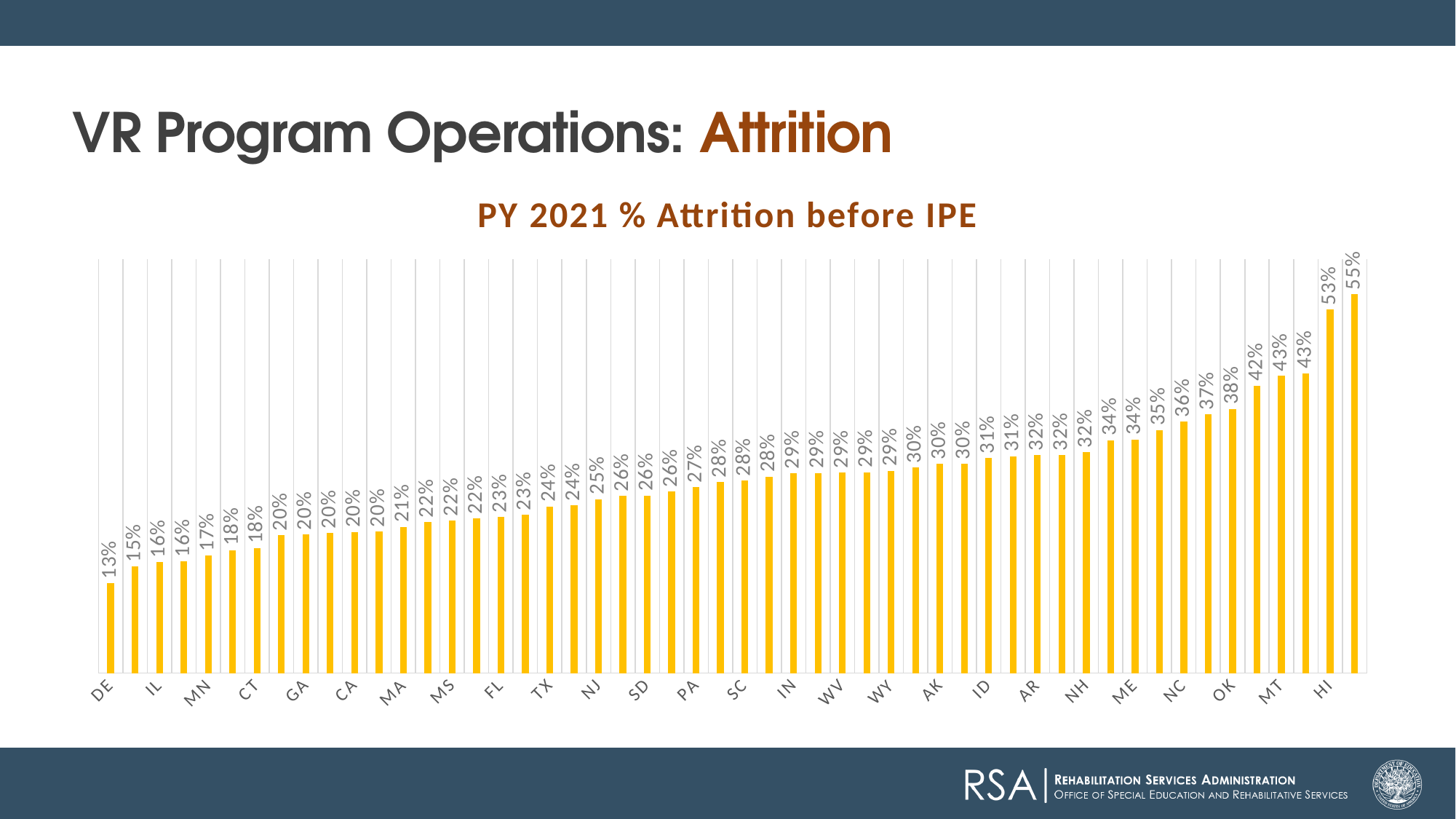

VR Program Operations: Attrition

### Chart: PY 2021 % Attrition before IPE

| Category | % Attrition before IPE -PY 21 |
|---|---|
| DE | 0.1298922291548497 |
| IA | 0.15421940928270042 |
| IL | 0.1605851279967493 |
| RI | 0.16151202749140894 |
| MN | 0.16990525132487555 |
| AL | 0.1779559597893729 |
| CT | 0.181255946717412 |
| PR | 0.19944910479529235 |
| GA | 0.20079017920135458 |
| DC | 0.2028985507246377 |
| CA | 0.20426224303516152 |
| AZ | 0.2049464138499588 |
| MA | 0.21181716833890746 |
| VA | 0.2188284518828452 |
| MS | 0.22091503267973855 |
| VT | 0.22422680412371135 |
| FL | 0.2260624312825661 |
| KY | 0.2293708280073853 |
| TX | 0.24124488337340003 |
| MI | 0.24265439202148062 |
| NJ | 0.2520428289659059 |
| OH | 0.2564324057506016 |
| SD | 0.2571262361838278 |
| OR | 0.26259445843828716 |
| PA | 0.2689880466255847 |
| MO | 0.2766873623072301 |
| SC | 0.2784635133800731 |
| LA | 0.2842081136832455 |
| IN | 0.28934104909464253 |
| ND | 0.28973277074542897 |
| WV | 0.2900634249471459 |
| WI | 0.29102660172349193 |
| WY | 0.29286300246103364 |
| KS | 0.2977390356850994 |
| AK | 0.30284301606922126 |
| TN | 0.3032413608357889 |
| ID | 0.3115423901940756 |
| NY | 0.3138262307773516 |
| AR | 0.3153902618057255 |
| CO | 0.3154135338345865 |
| NH | 0.32011331444759206 |
| UT | 0.33692634329577004 |
| ME | 0.3383084577114428 |
| MD | 0.3519445514054678 |
| NC | 0.3642001710863986 |
| NV | 0.37439523632303684 |
| OK | 0.38236726741354116 |
| NM | 0.4160935350756534 |
| MT | 0.43036211699164345 |
| WA | 0.4343816894450848 |
| HI | 0.5265151515151515 |
| NE | 0.5486878453038674 |